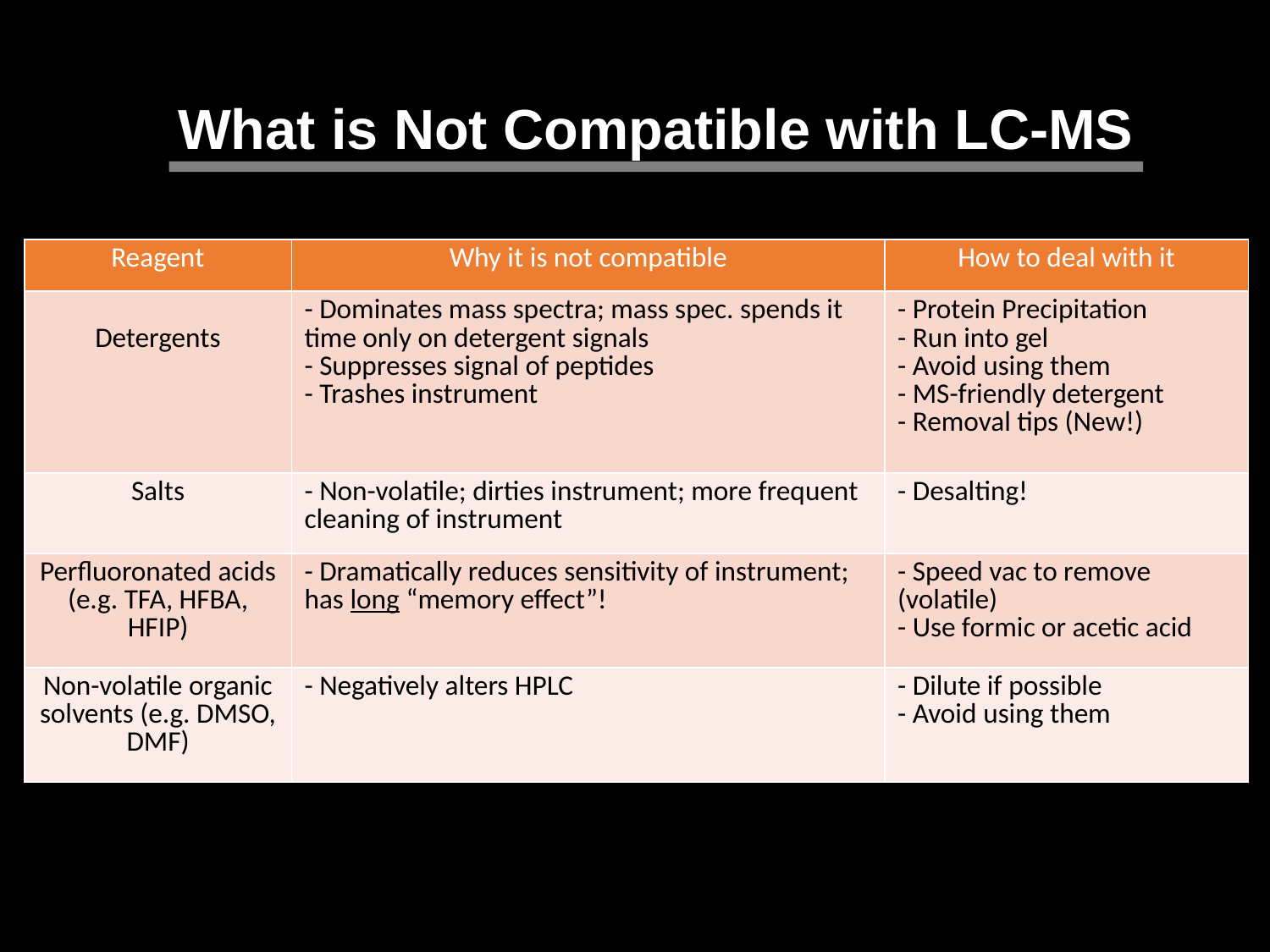

What is Not Compatible with LC-MS

| Reagent | Why it is not compatible | How to deal with it |
| --- | --- | --- |
| Detergents | - Dominates mass spectra; mass spec. spends it time only on detergent signals - Suppresses signal of peptides - Trashes instrument | - Protein Precipitation - Run into gel - Avoid using them - MS-friendly detergent - Removal tips (New!) |
| Salts | - Non-volatile; dirties instrument; more frequent cleaning of instrument | - Desalting! |
| Perfluoronated acids (e.g. TFA, HFBA, HFIP) | - Dramatically reduces sensitivity of instrument; has long “memory effect”! | - Speed vac to remove (volatile) - Use formic or acetic acid |
| Non-volatile organic solvents (e.g. DMSO, DMF) | - Negatively alters HPLC | - Dilute if possible - Avoid using them |